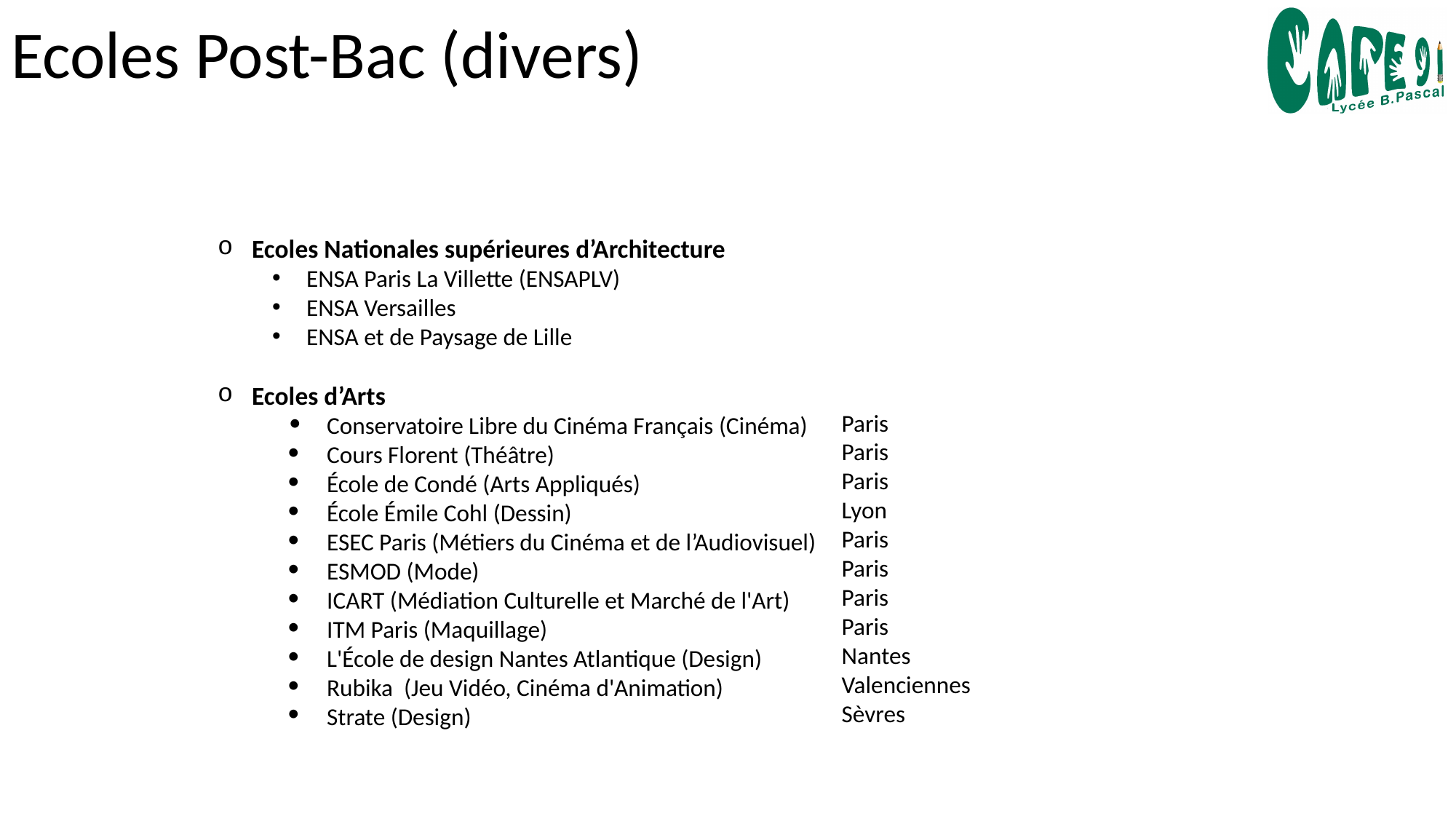

Ecoles Post-Bac (divers)
Ecoles Nationales supérieures d’Architecture
ENSA Paris La Villette (ENSAPLV)
ENSA Versailles
ENSA et de Paysage de Lille

Ecoles d’Arts
Conservatoire Libre du Cinéma Français (Cinéma)
Cours Florent (Théâtre)
École de Condé (Arts Appliqués)
École Émile Cohl (Dessin)
ESEC Paris (Métiers du Cinéma et de l’Audiovisuel)
ESMOD (Mode)
ICART (Médiation Culturelle et Marché de l'Art)
ITM Paris (Maquillage)
L'École de design Nantes Atlantique (Design)
Rubika  (Jeu Vidéo, Cinéma d'Animation)
Strate (Design)
Paris
Paris
Paris
Lyon
Paris
Paris
Paris
Paris
Nantes
Valenciennes
Sèvres